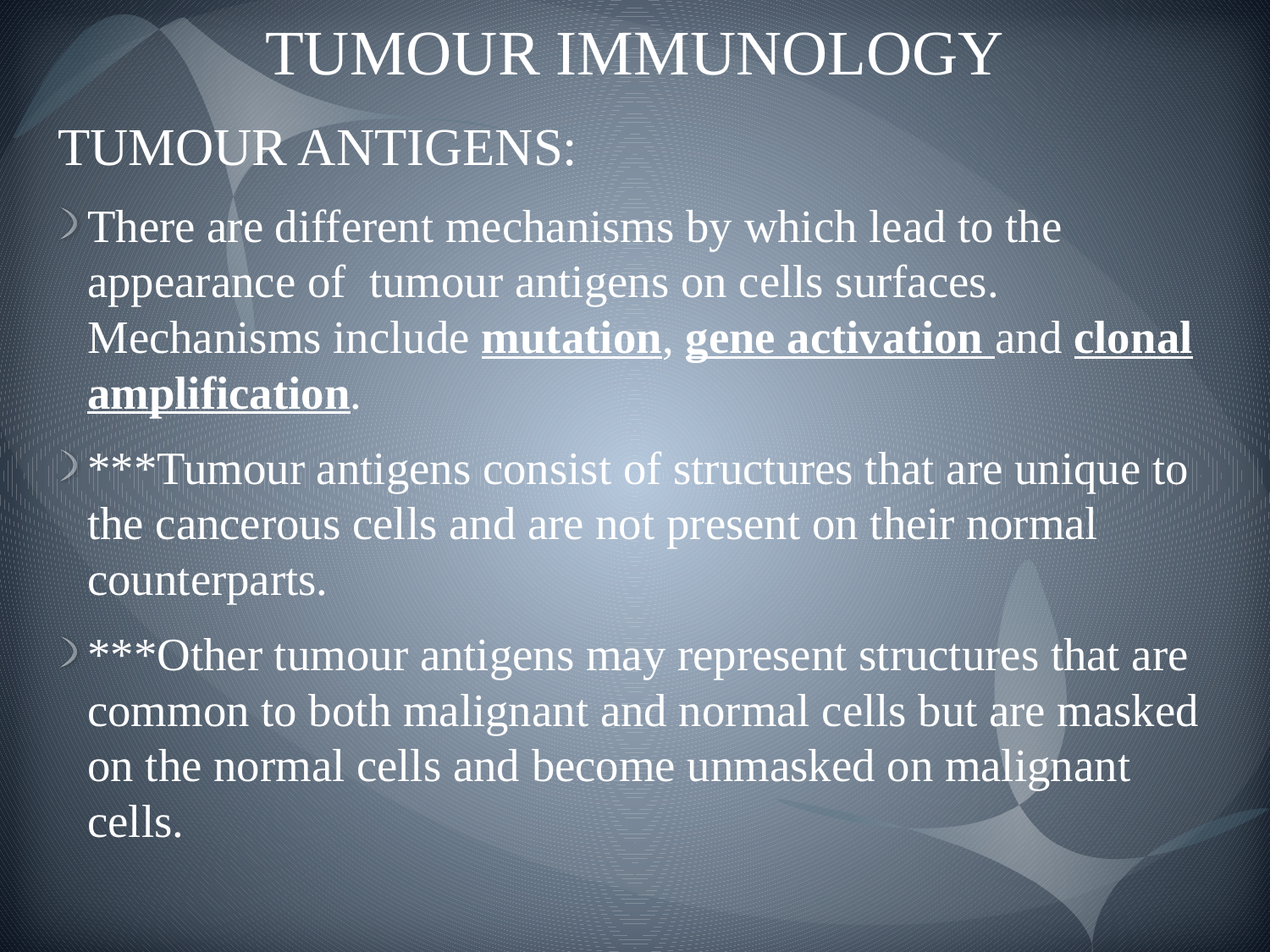

# TUMOUR IMMUNOLOGY
TUMOUR ANTIGENS:
There are different mechanisms by which lead to the appearance of  tumour antigens on cells surfaces. Mechanisms include mutation, gene activation and clonal amplification.
***Tumour antigens consist of structures that are unique to the cancerous cells and are not present on their normal counterparts.
***Other tumour antigens may represent structures that are common to both malignant and normal cells but are masked on the normal cells and become unmasked on malignant cells.